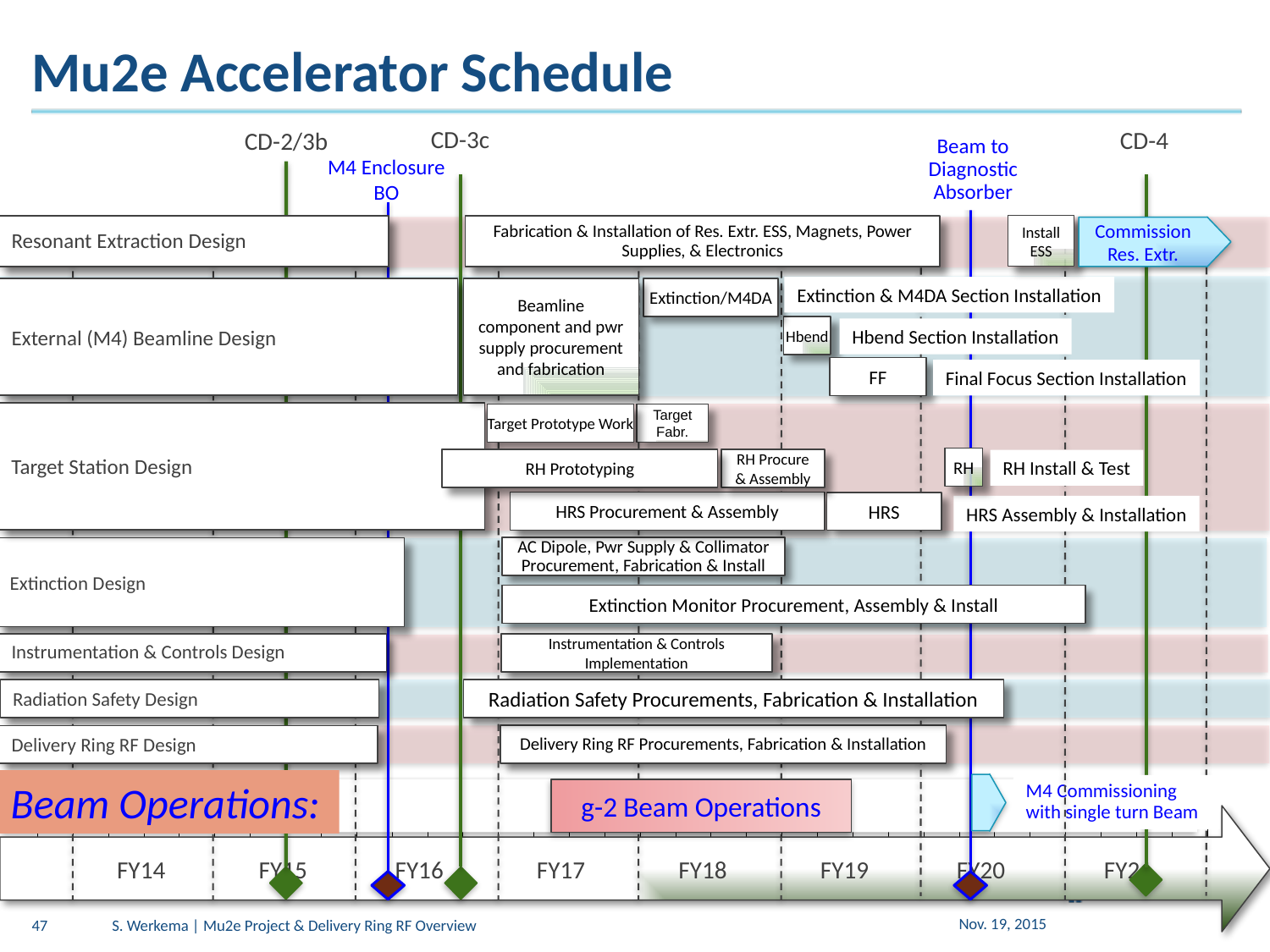

# Mu2e Accelerator Schedule
CD-3c

CD-4

CD-2/3b

Beam to Diagnostic Absorber
M4 Enclosure
BO

Install ESS
Resonant Extraction Design
Fabrication & Installation of Res. Extr. ESS, Magnets, Power Supplies, & Electronics

Commission Res. Extr.

Extinction & M4DA Section Installation
Extinction/M4DA
External (M4) Beamline Design
Beamline component and pwr supply procurement and fabrication
Hbend
Hbend Section Installation
FF
Final Focus Section Installation
Target Station Design

Target Prototype Work
Target Fabr.
RH
RH Prototyping
RH Procure & Assembly
RH Install & Test
HRS Procurement & Assembly
HRS
HRS Assembly & Installation
AC Dipole, Pwr Supply & Collimator Procurement, Fabrication & Install
Extinction Design

Extinction Monitor Procurement, Assembly & Install
Instrumentation & Controls Design
Instrumentation & Controls Implementation

Radiation Safety Design

Radiation Safety Procurements, Fabrication & Installation
Delivery Ring RF Procurements, Fabrication & Installation

Delivery Ring RF Design
Beam Operations:

M4 Commissioning with single turn Beam

g-2 Beam Operations
| Q3 | Q4 | Q1 | Q2 | Q3 | Q4 | Q1 | Q2 | Q3 | Q4 | Q1 | Q2 | Q3 | Q4 | Q1 | Q2 | Q3 | Q4 | Q1 | Q2 | Q3 | Q4 | Q1 | Q2 | Q3 | Q4 | Q1 | Q2 | Q3 | Q4 | Q1 | Q2 | Q3 | Q4 |
| --- | --- | --- | --- | --- | --- | --- | --- | --- | --- | --- | --- | --- | --- | --- | --- | --- | --- | --- | --- | --- | --- | --- | --- | --- | --- | --- | --- | --- | --- | --- | --- | --- | --- |
|  |  |  |  |  |  |  |  |  |  |  |  |  |  |  |  |  |  |  |  |  |  |  |  |  |  |  |  |  |  |  |  |  |  |
|  |  |  |  |  |  |  |  |  |  |  |  |  |  |  |  |  |  |  |  |  |  |  |  |  |  |  |  |  |  |  |  |  |  |
	                   FY14                 FY15                FY16                 FY17                 FY18                 FY19                FY20                  FY21
Nov. 19, 2015
47
S. Werkema | Mu2e Project & Delivery Ring RF Overview